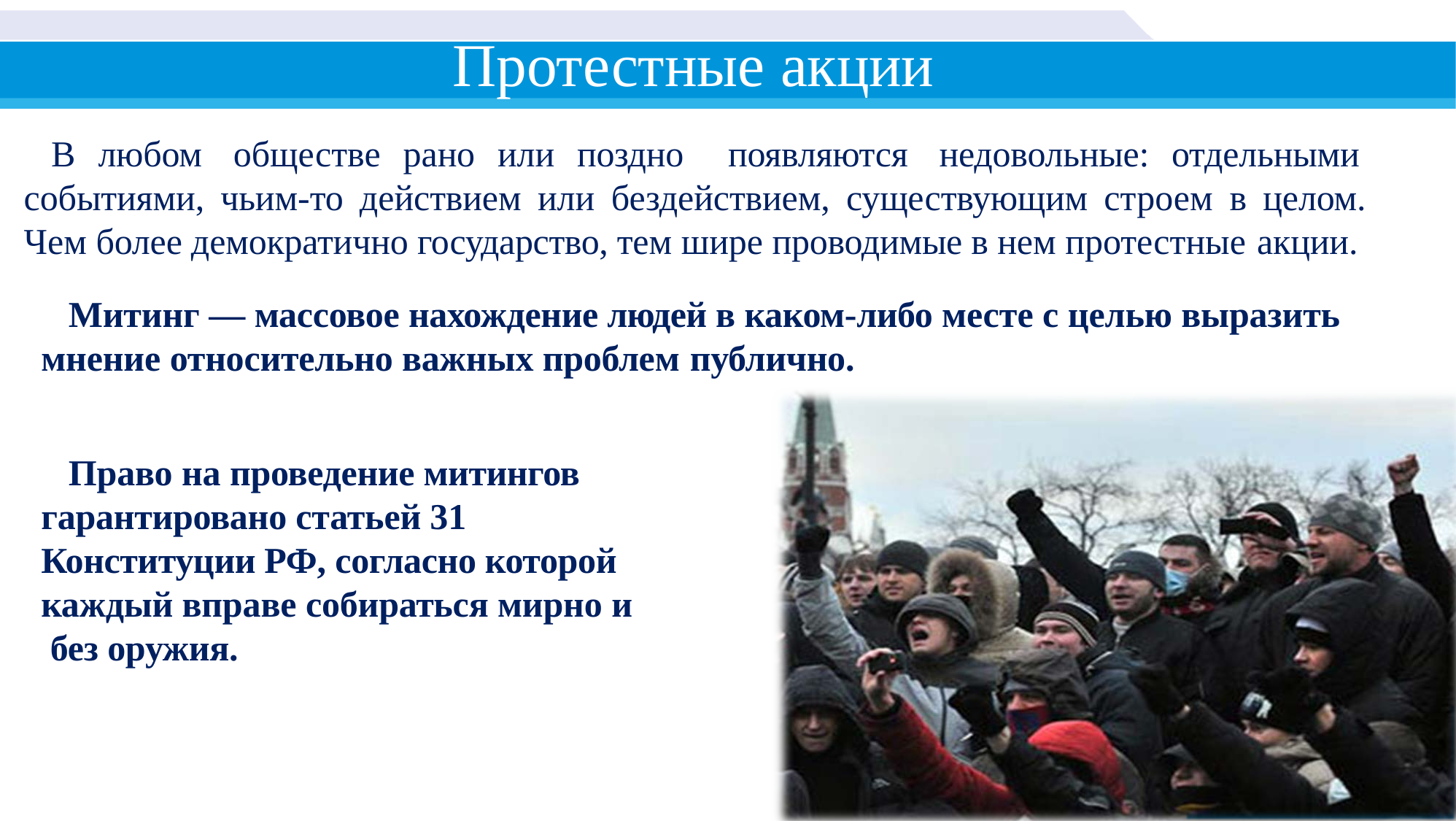

# Протестные акции
В любом обществе рано или поздно  появляются недовольные: отдельными  событиями, чьим-то действием или бездействием, существующим строем в целом.  Чем более демократично государство, тем шире проводимые в нем протестные акции.
Митинг — массовое нахождение людей в каком-либо месте с целью выразить  мнение относительно важных проблем публично.

Право на проведение митингов  гарантировано статьей 31  Конституции РФ, согласно которой  каждый вправе собираться мирно и  без оружия.